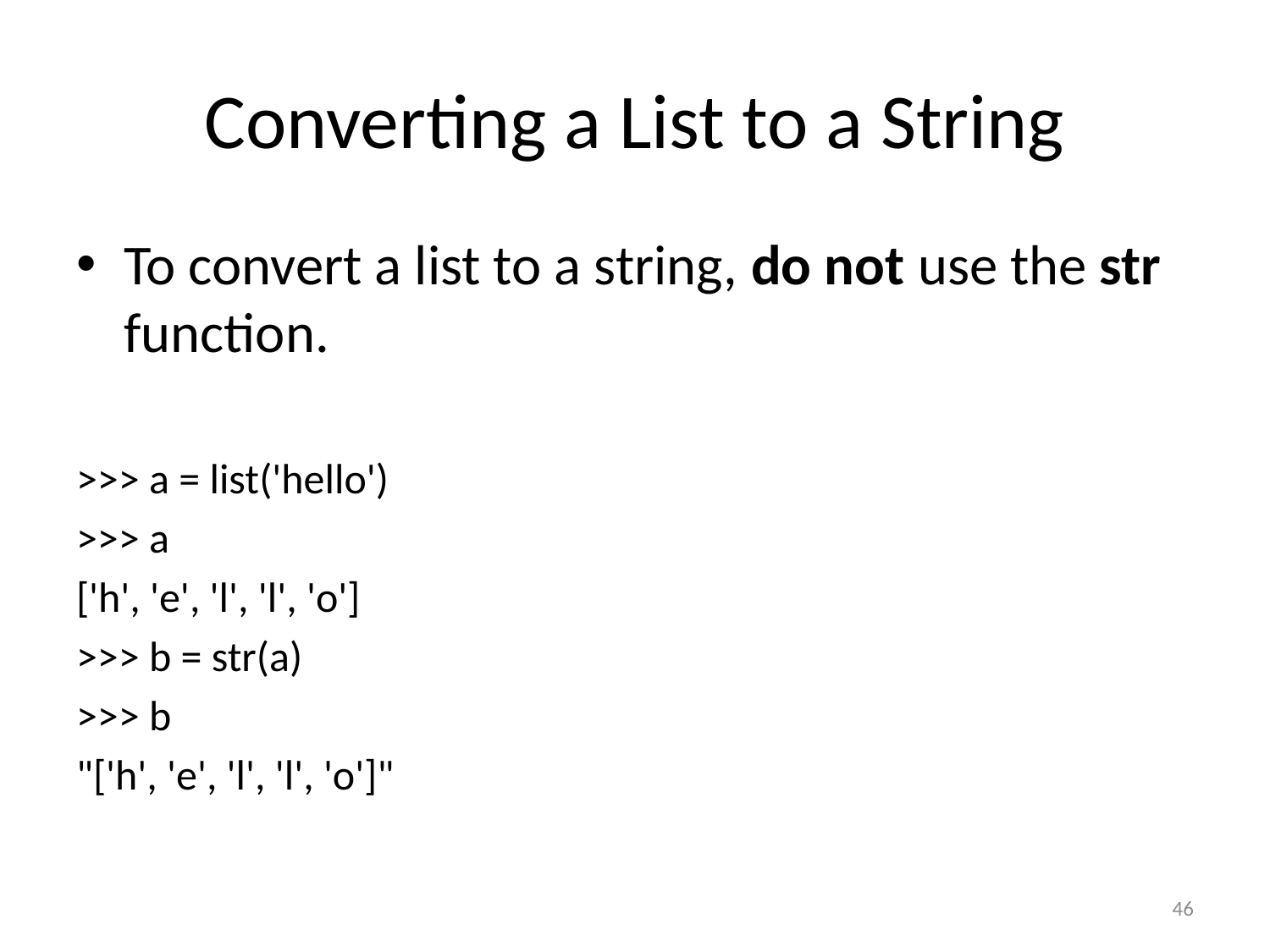

# Converting a List to a String
To convert a list to a string, do not use the str function.

>>> a = list('hello')
>>> a
['h', 'e', 'l', 'l', 'o']
>>> b = str(a)
>>> b
"['h', 'e', 'l', 'l', 'o']"
46